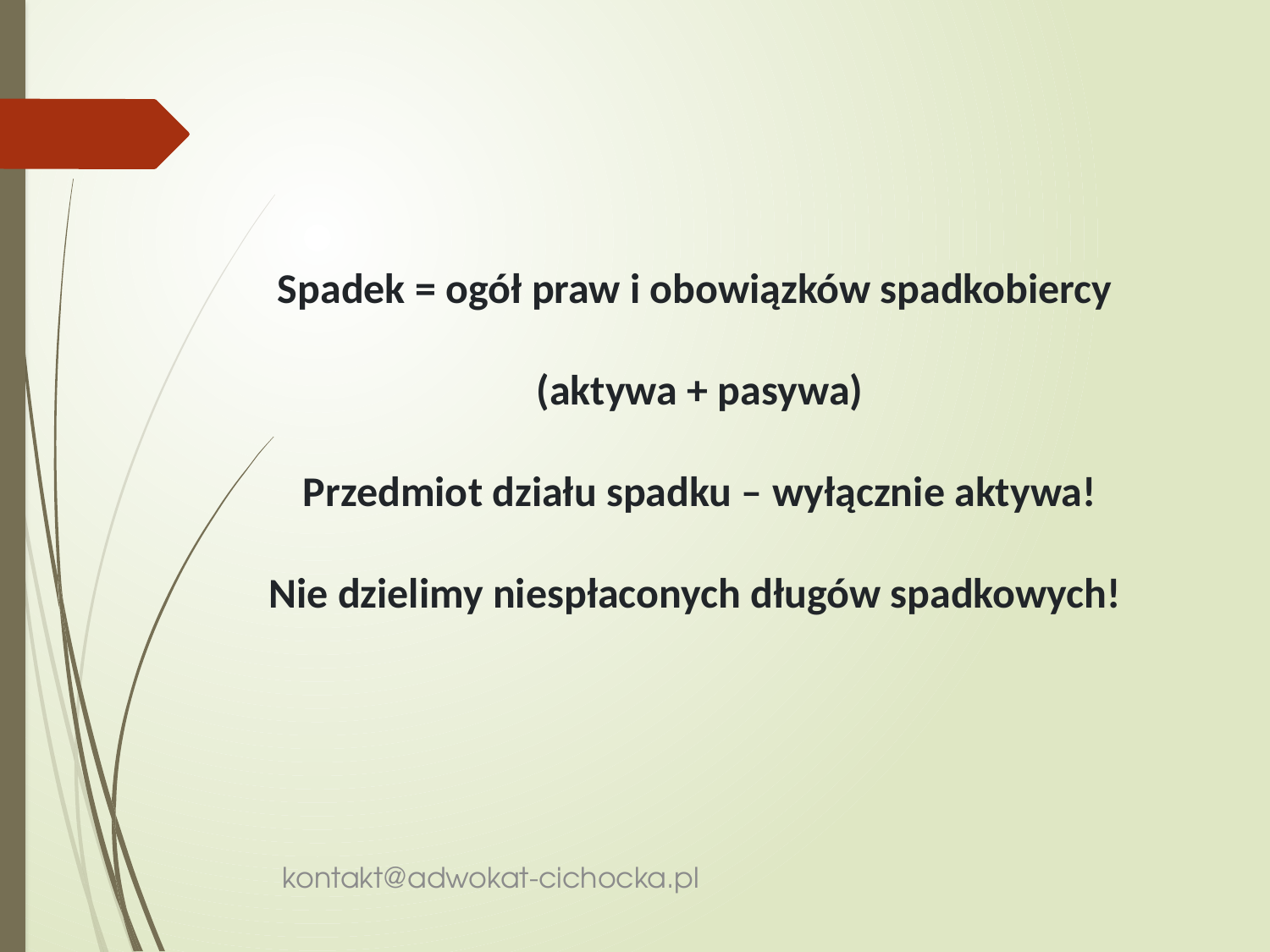

Spadek = ogół praw i obowiązków spadkobiercy

(aktywa + pasywa)

Przedmiot działu spadku – wyłącznie aktywa!

Nie dzielimy niespłaconych długów spadkowych!

kontakt@adwokat-cichocka.pl